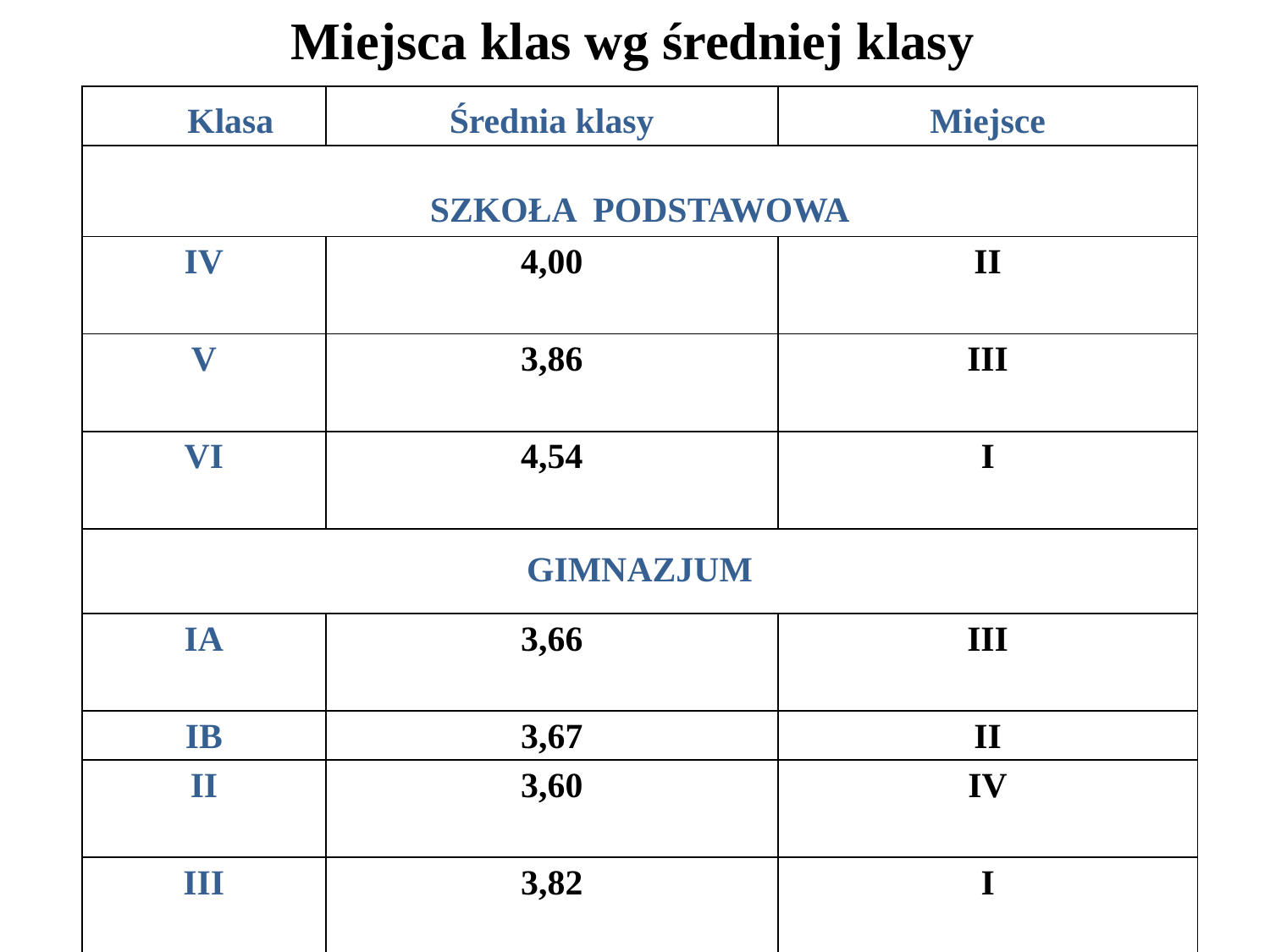

Miejsca klas wg średniej klasy

| Klasa | Średnia klasy | Miejsce |
| --- | --- | --- |
| SZKOŁA PODSTAWOWA |  |  |
| IV | 4,00 | II |
| V | 3,86 | III |
| VI | 4,54 | I |
| GIMNAZJUM |  |  |
| IA | 3,66 | III |
| IB | 3,67 | II |
| II | 3,60 | IV |
| III | 3,82 | I |